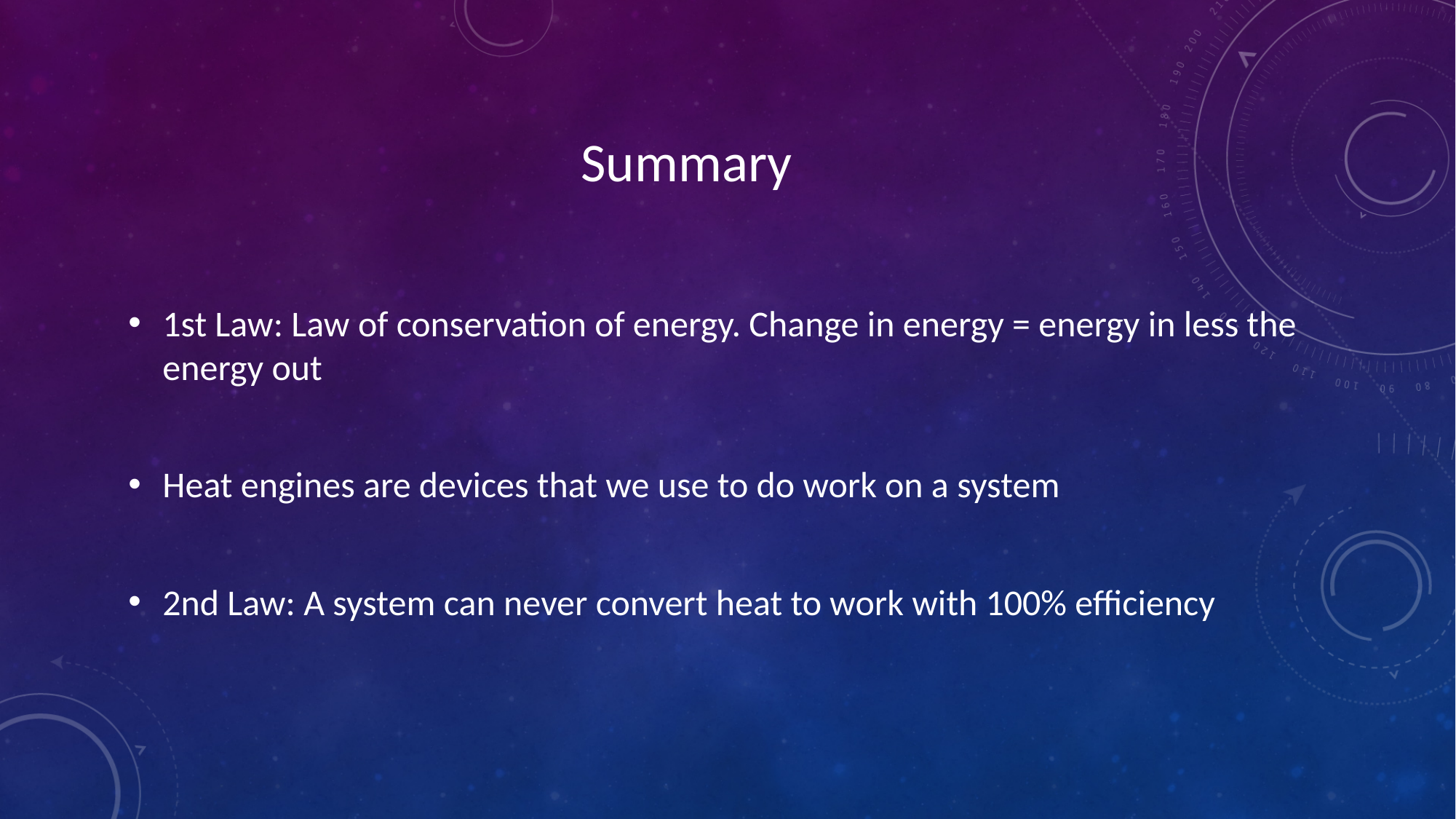

# Summary
1st Law: Law of conservation of energy. Change in energy = energy in less the energy out

Heat engines are devices that we use to do work on a system

2nd Law: A system can never convert heat to work with 100% efficiency